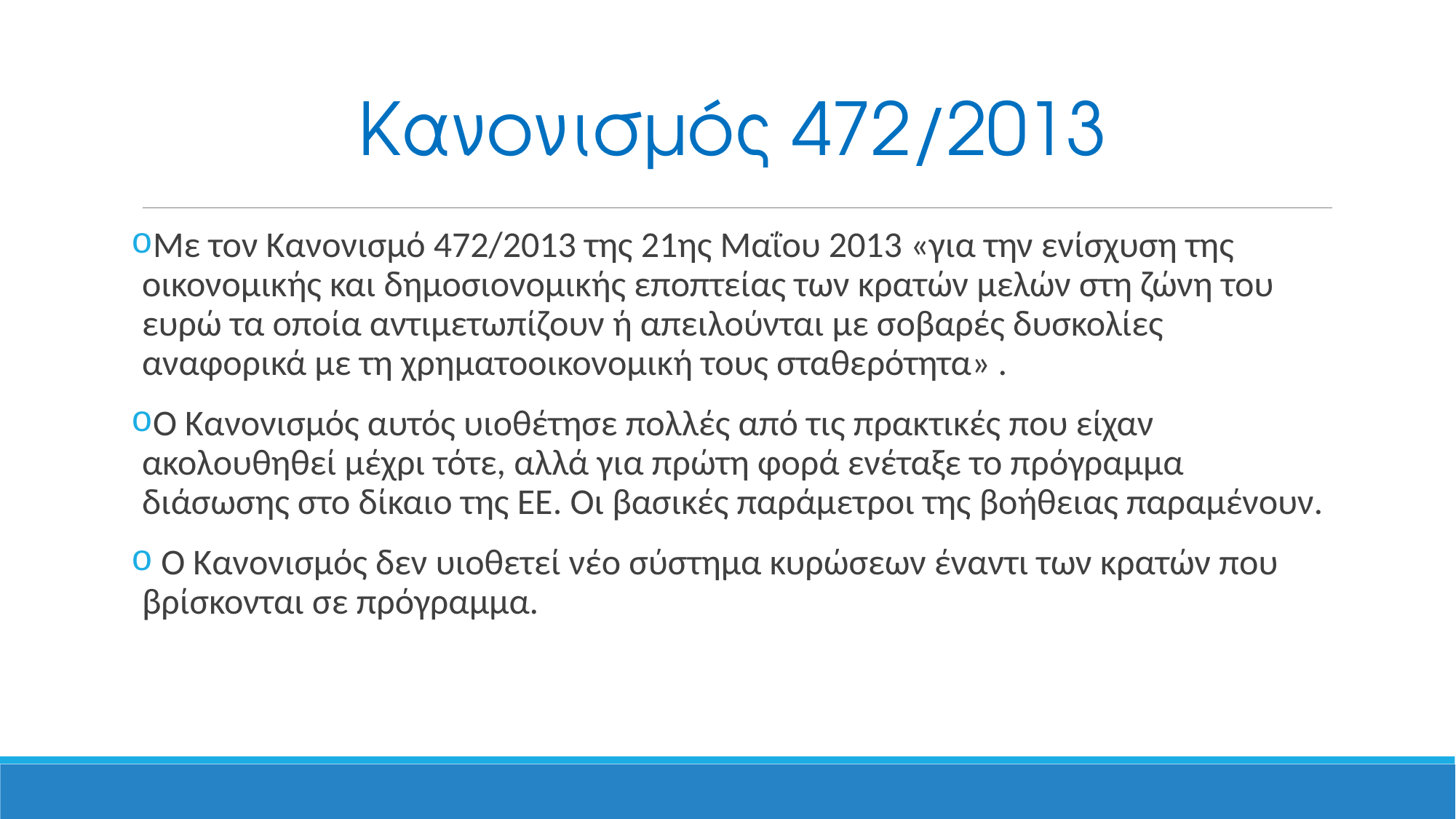

# Κανονισμός 472/2013
Με τον Κανονισμό 472/2013 της 21ης Μαΐου 2013 «για την ενίσχυση της οικονομικής και δημοσιονομικής εποπτείας των κρατών μελών στη ζώνη του ευρώ τα οποία αντιμετωπίζουν ή απειλούνται με σοβαρές δυσκολίες αναφορικά με τη χρηματοοικονομική τους σταθερότητα» .
Ο Κανονισμός αυτός υιοθέτησε πολλές από τις πρακτικές που είχαν ακολουθηθεί μέχρι τότε, αλλά για πρώτη φορά ενέταξε το πρόγραμμα διάσωσης στο δίκαιο της ΕΕ. Οι βασικές παράμετροι της βοήθειας παραμένουν.
 O Κανονισμός δεν υιοθετεί νέο σύστημα κυρώσεων έναντι των κρατών που βρίσκονται σε πρόγραμμα.